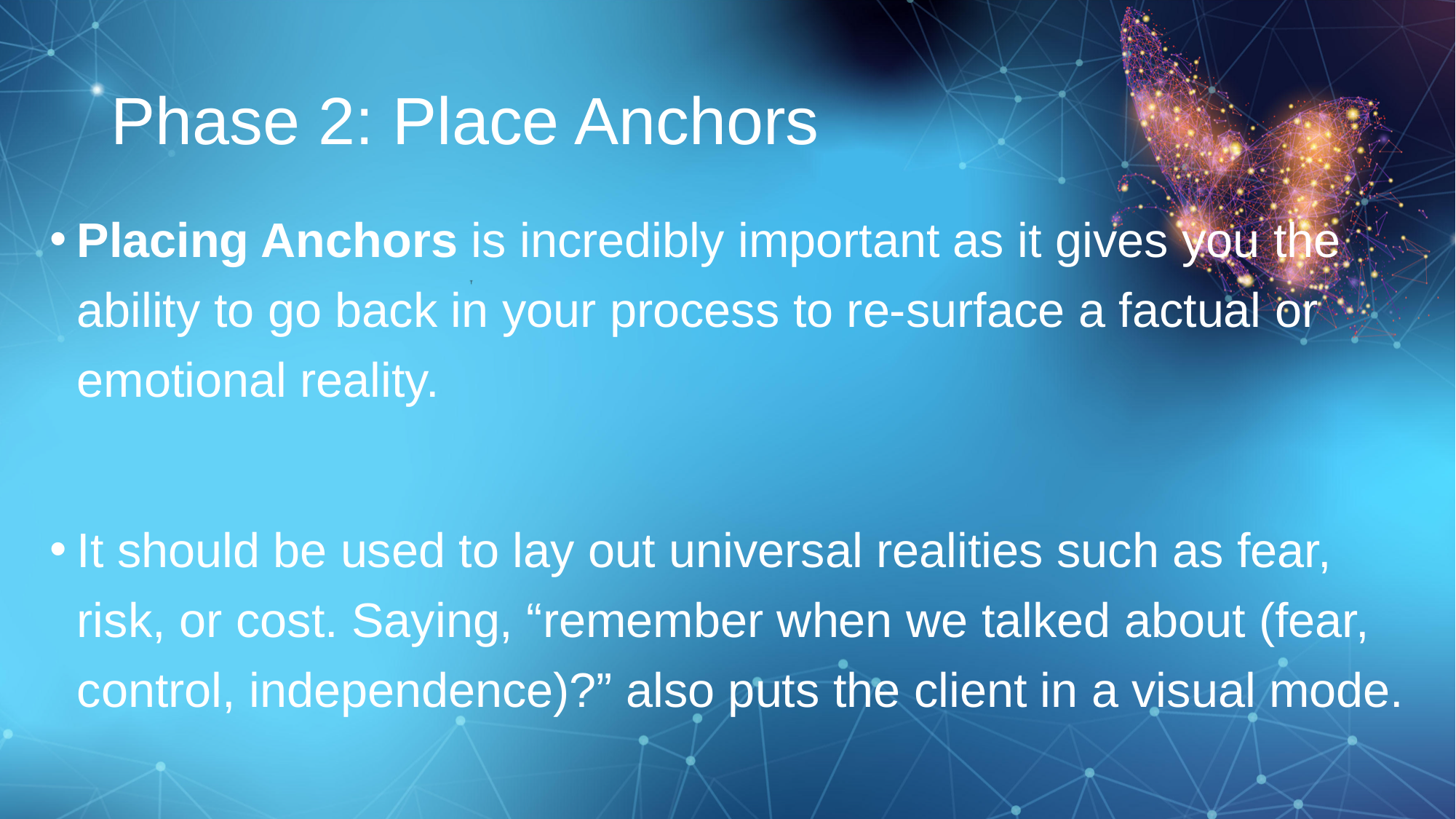

# Phase 2: Place Anchors
Placing Anchors is incredibly important as it gives you the ability to go back in your process to re-surface a factual or emotional reality.

It should be used to lay out universal realities such as fear, risk, or cost. Saying, “remember when we talked about (fear, control, independence)?” also puts the client in a visual mode.